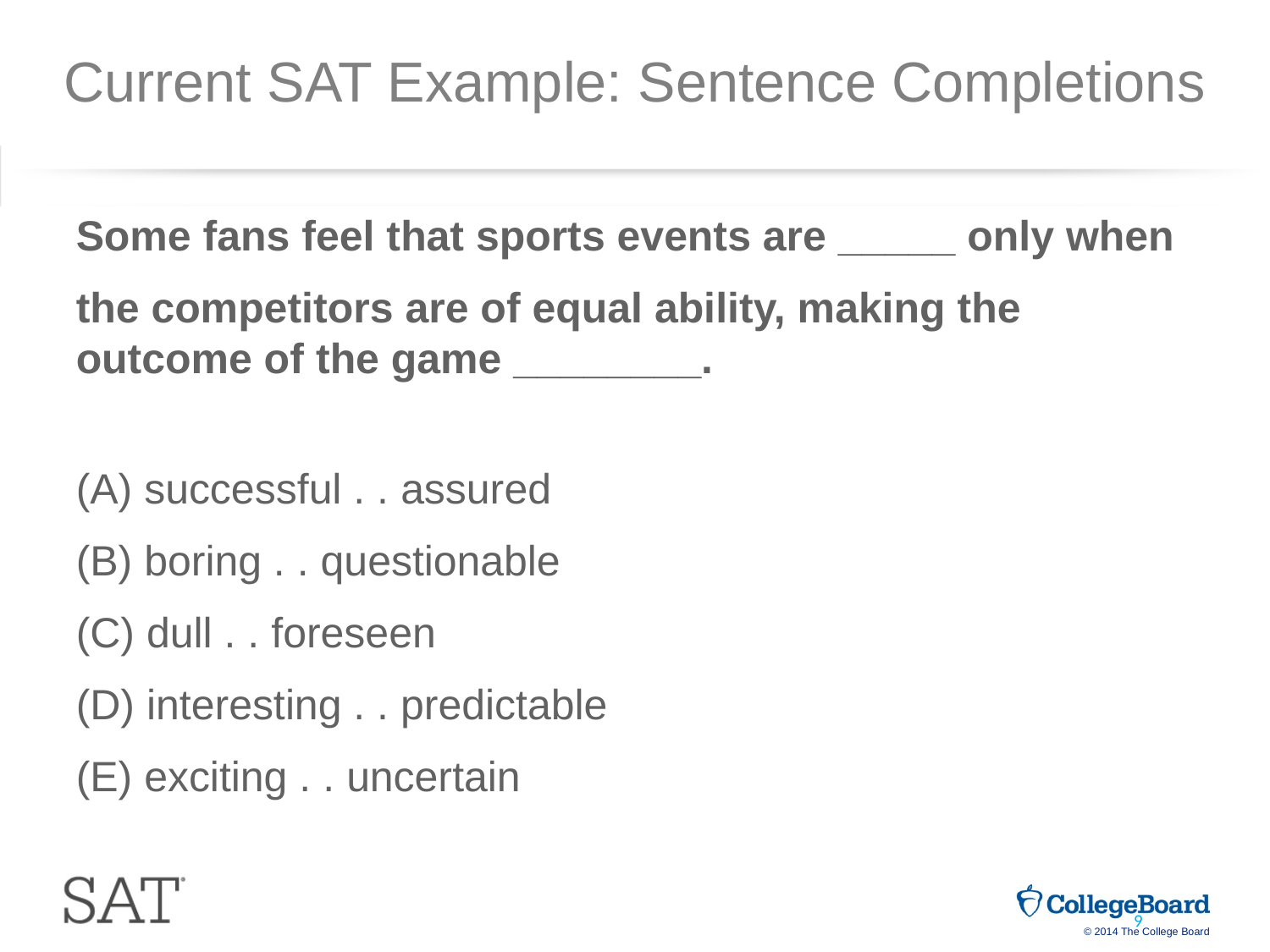

# Current SAT Example: Sentence Completions
Some fans feel that sports events are _____ only when
the competitors are of equal ability, making the outcome of the game ________.

(A) successful . . assured
(B) boring . . questionable
(C) dull . . foreseen
(D) interesting . . predictable
(E) exciting . . uncertain

9